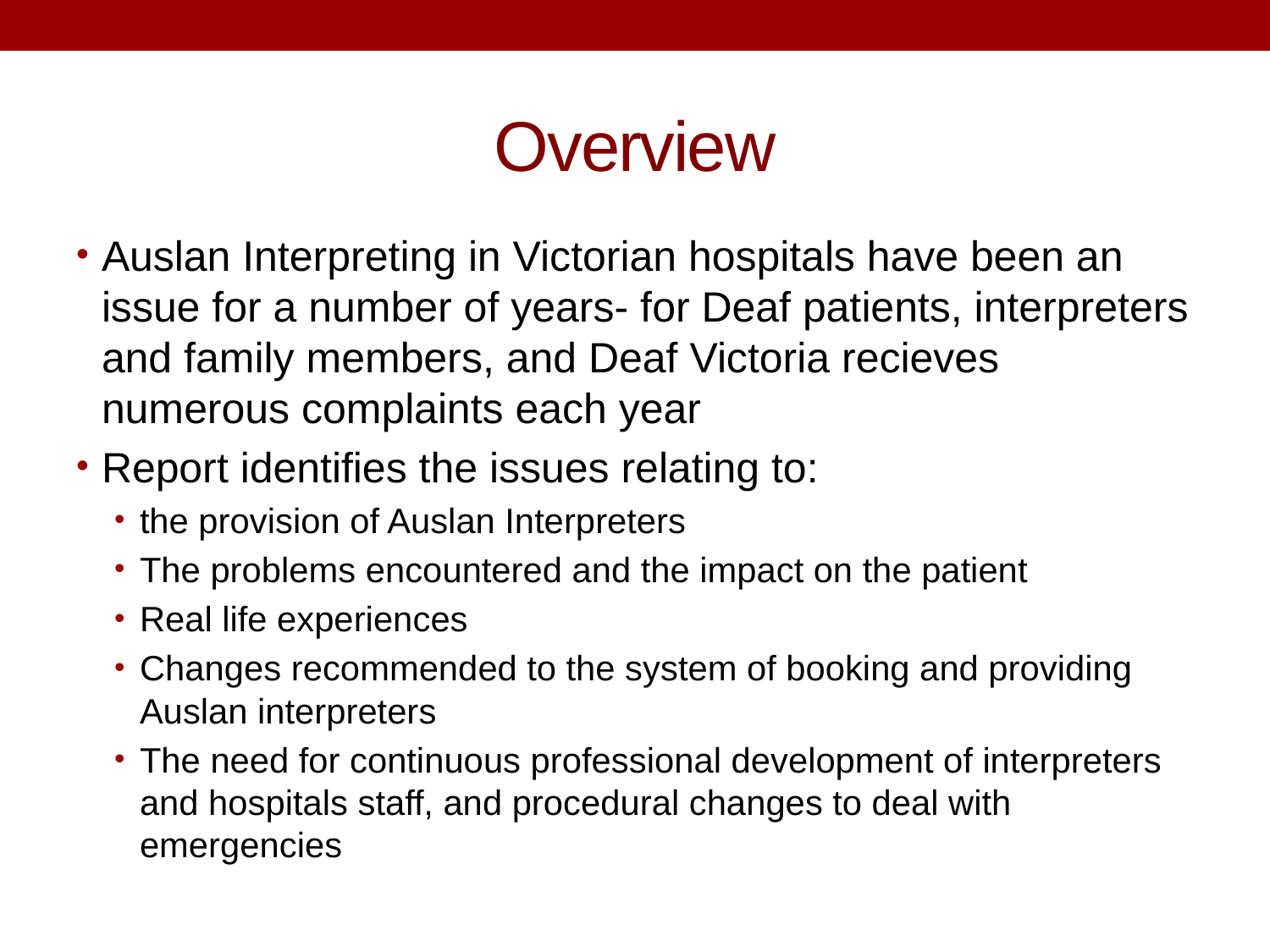

# Overview
Auslan Interpreting in Victorian hospitals have been an issue for a number of years- for Deaf patients, interpreters and family members, and Deaf Victoria recieves numerous complaints each year
Report identifies the issues relating to:
the provision of Auslan Interpreters
The problems encountered and the impact on the patient
Real life experiences
Changes recommended to the system of booking and providing Auslan interpreters
The need for continuous professional development of interpreters and hospitals staff, and procedural changes to deal with emergencies